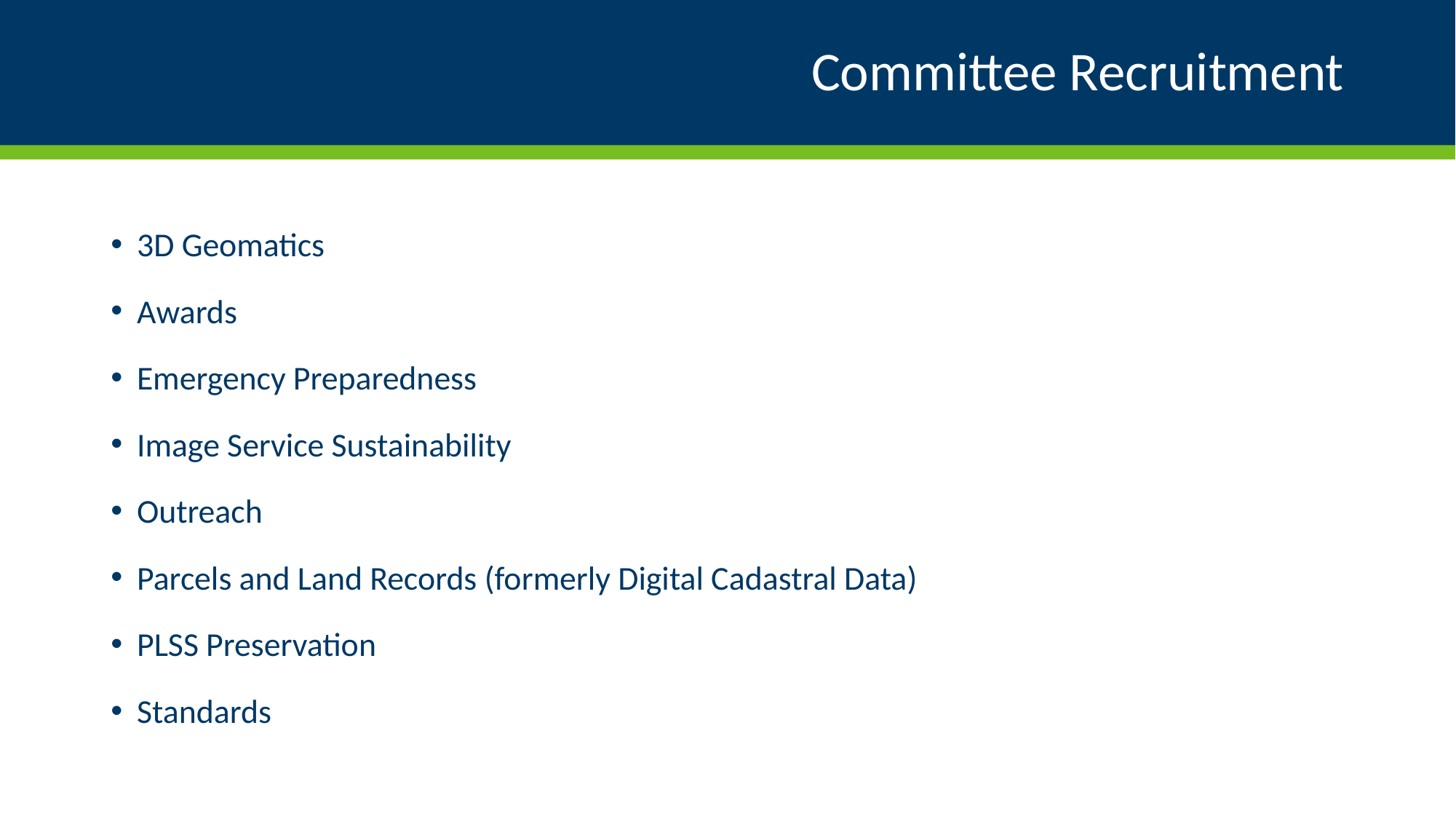

# Committee Recruitment
3D Geomatics
Awards
Emergency Preparedness
Image Service Sustainability
Outreach
Parcels and Land Records (formerly Digital Cadastral Data)
PLSS Preservation
Standards